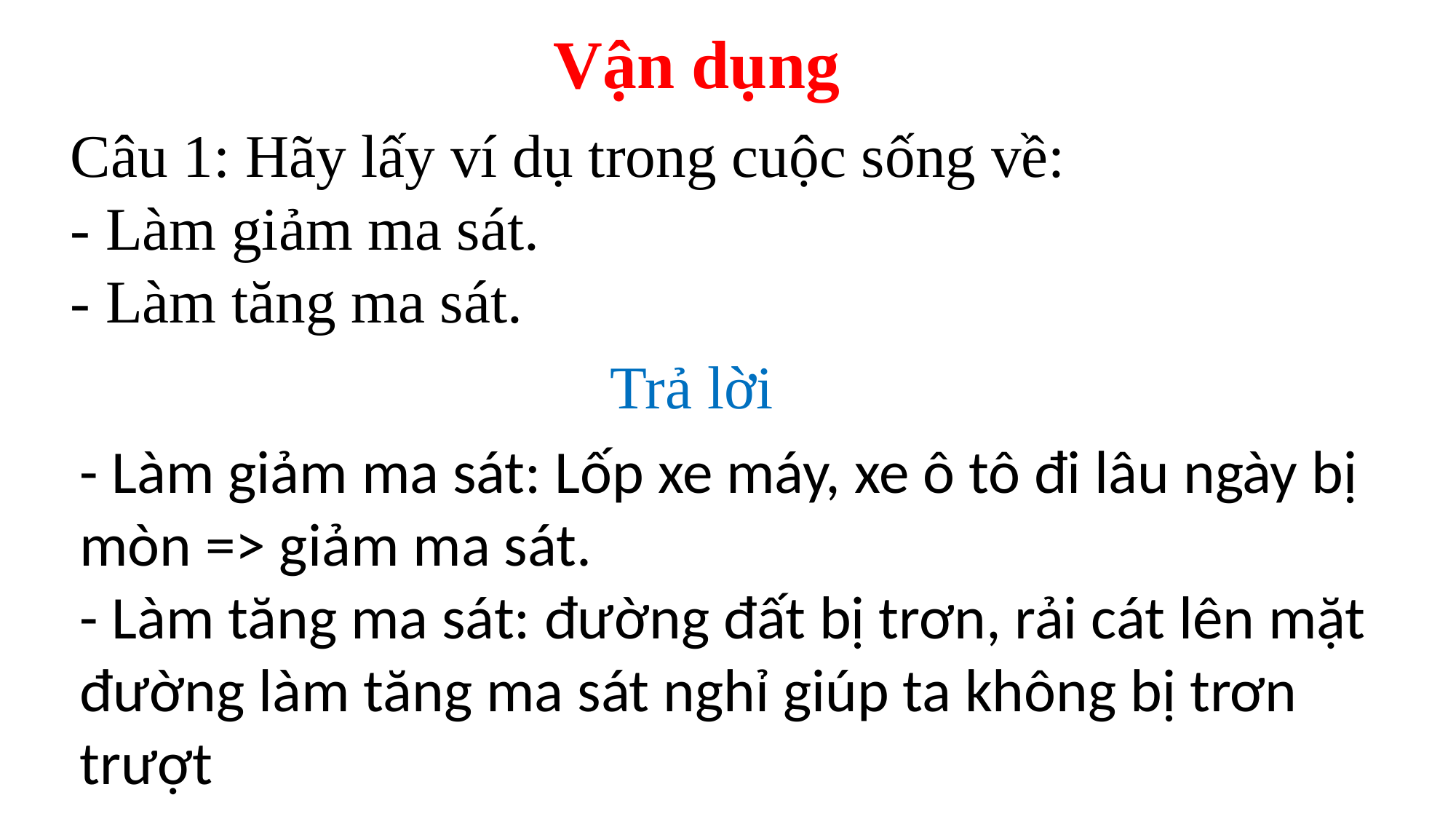

Vận dụng
Câu 1: Hãy lấy ví dụ trong cuộc sống về:
- Làm giảm ma sát.
- Làm tăng ma sát.
Trả lời
- Làm giảm ma sát: Lốp xe máy, xe ô tô đi lâu ngày bị mòn => giảm ma sát.
- Làm tăng ma sát: đường đất bị trơn, rải cát lên mặt đường làm tăng ma sát nghỉ giúp ta không bị trơn trượt